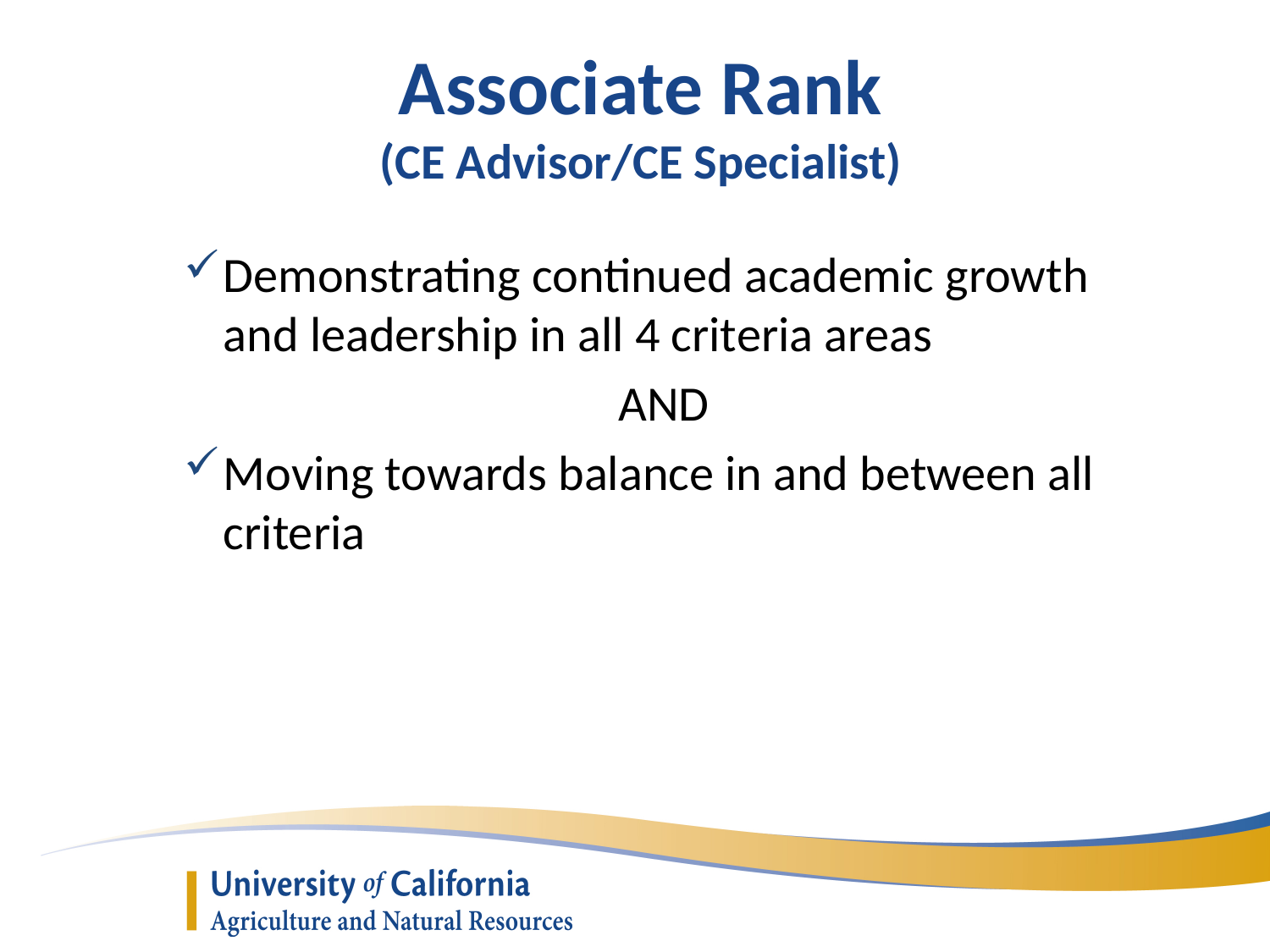

Associate Rank
(CE Advisor/CE Specialist)
Demonstrating continued academic growth and leadership in all 4 criteria areas
AND
Moving towards balance in and between all criteria